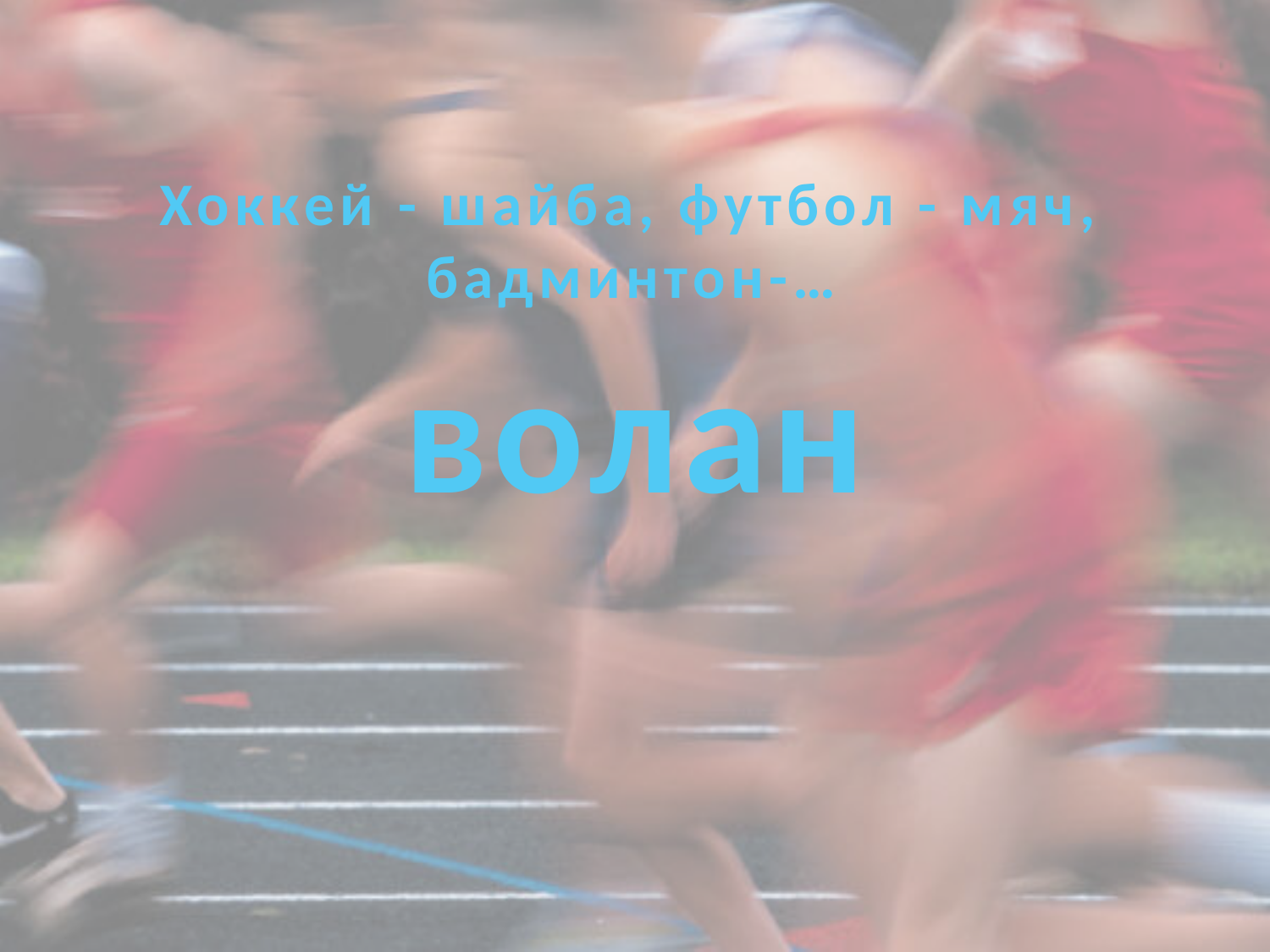

# Хоккей - шайба, футбол - мяч, бадминтон-…
волан